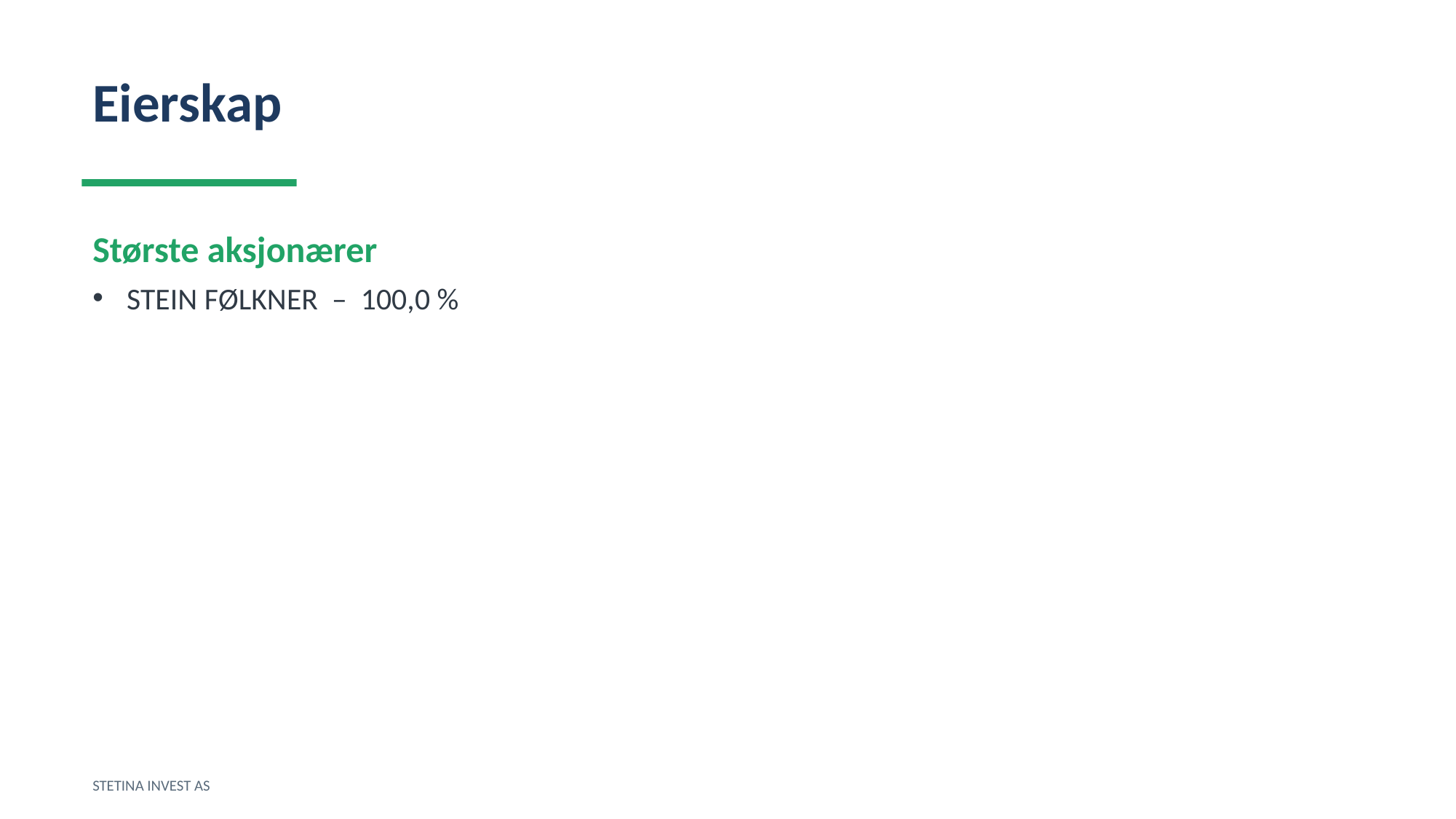

Eierskap

Største aksjonærer
STEIN FØLKNER  –  100,0 %
STETINA INVEST AS